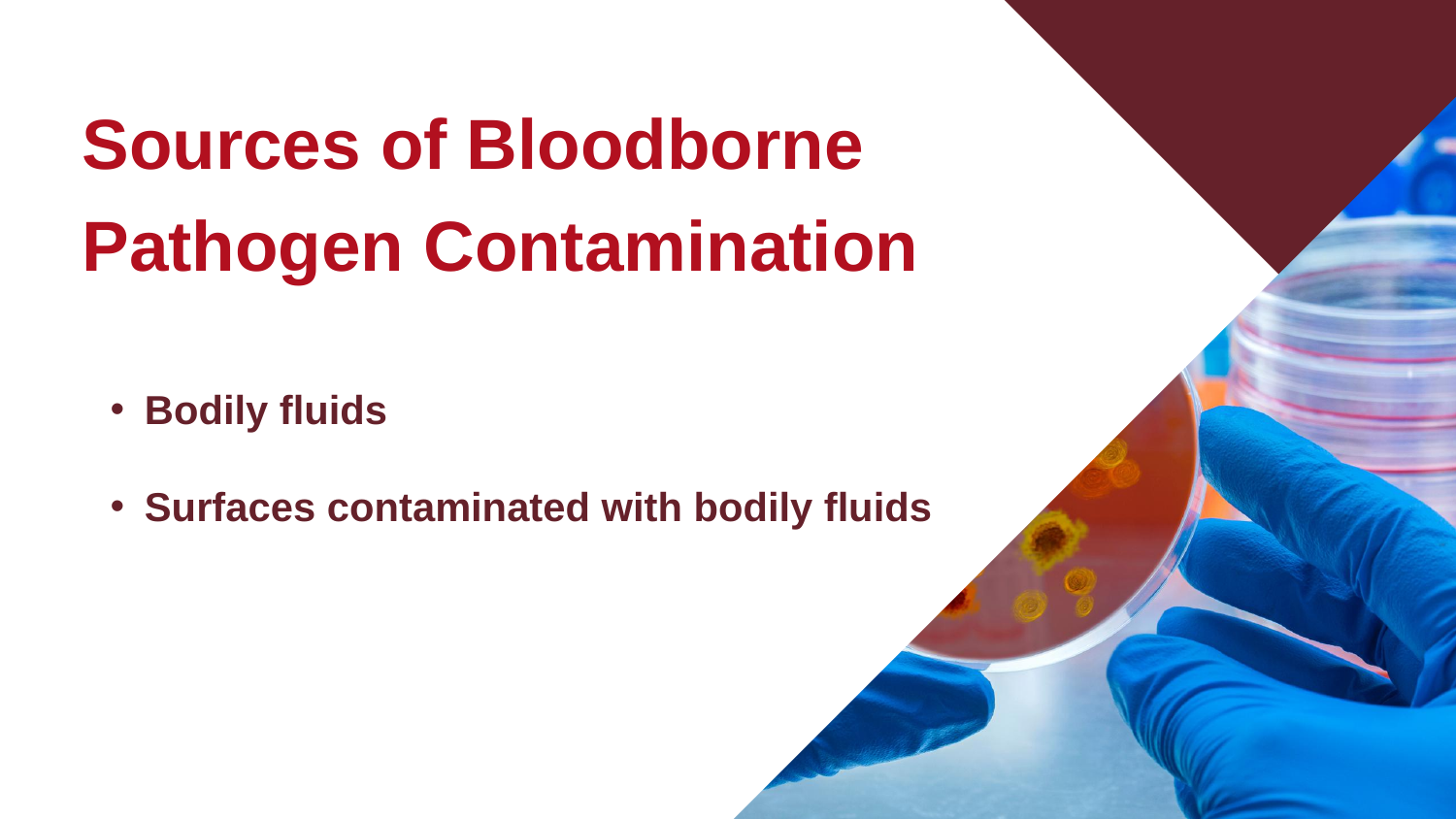

Sources of Bloodborne Pathogen Contamination
Bodily fluids
Surfaces contaminated with bodily fluids